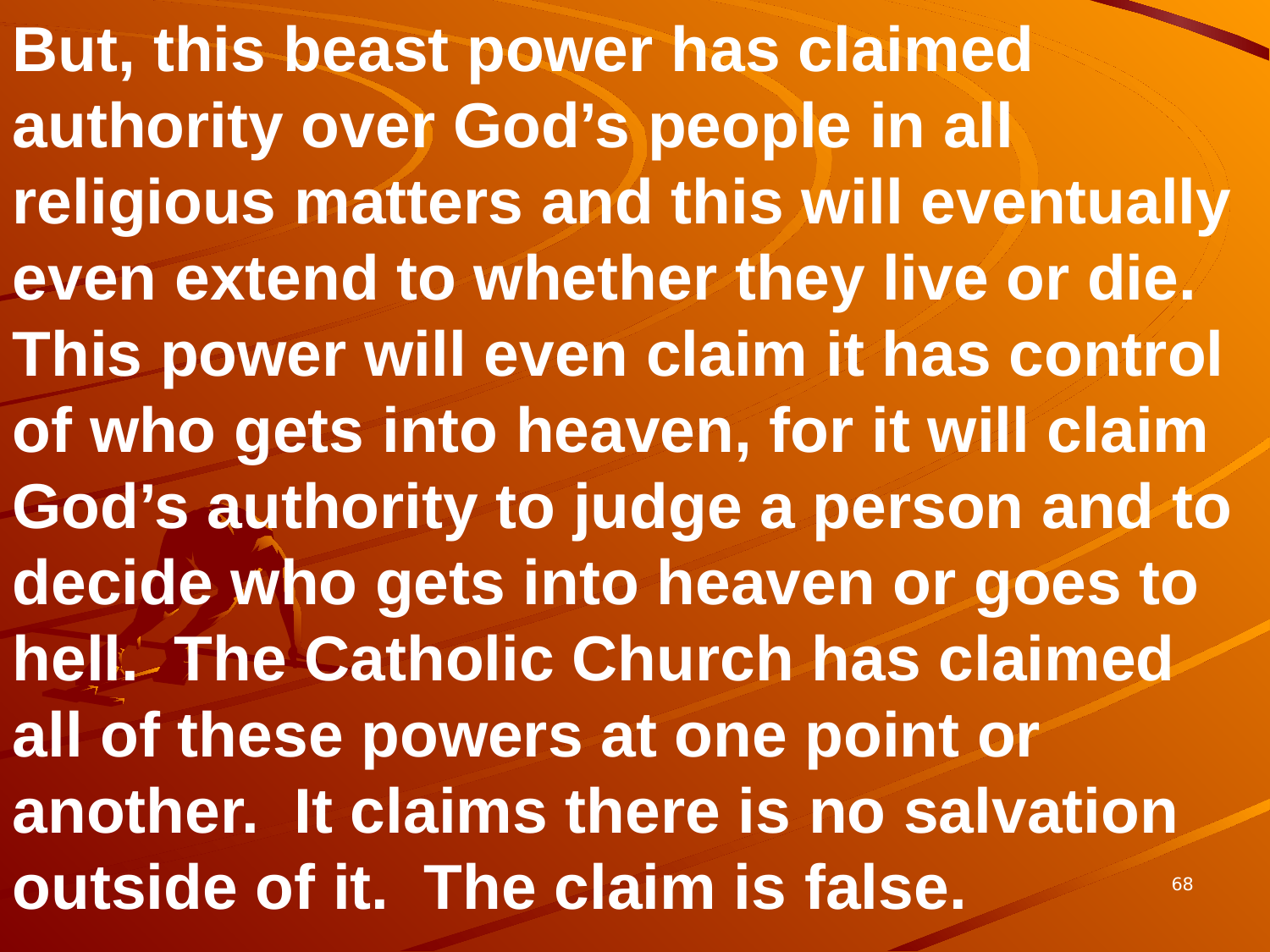

But, this beast power has claimed authority over God’s people in all religious matters and this will eventually even extend to whether they live or die.  This power will even claim it has control of who gets into heaven, for it will claim God’s authority to judge a person and to decide who gets into heaven or goes to hell.  The Catholic Church has claimed all of these powers at one point or another.  It claims there is no salvation outside of it.  The claim is false.
68